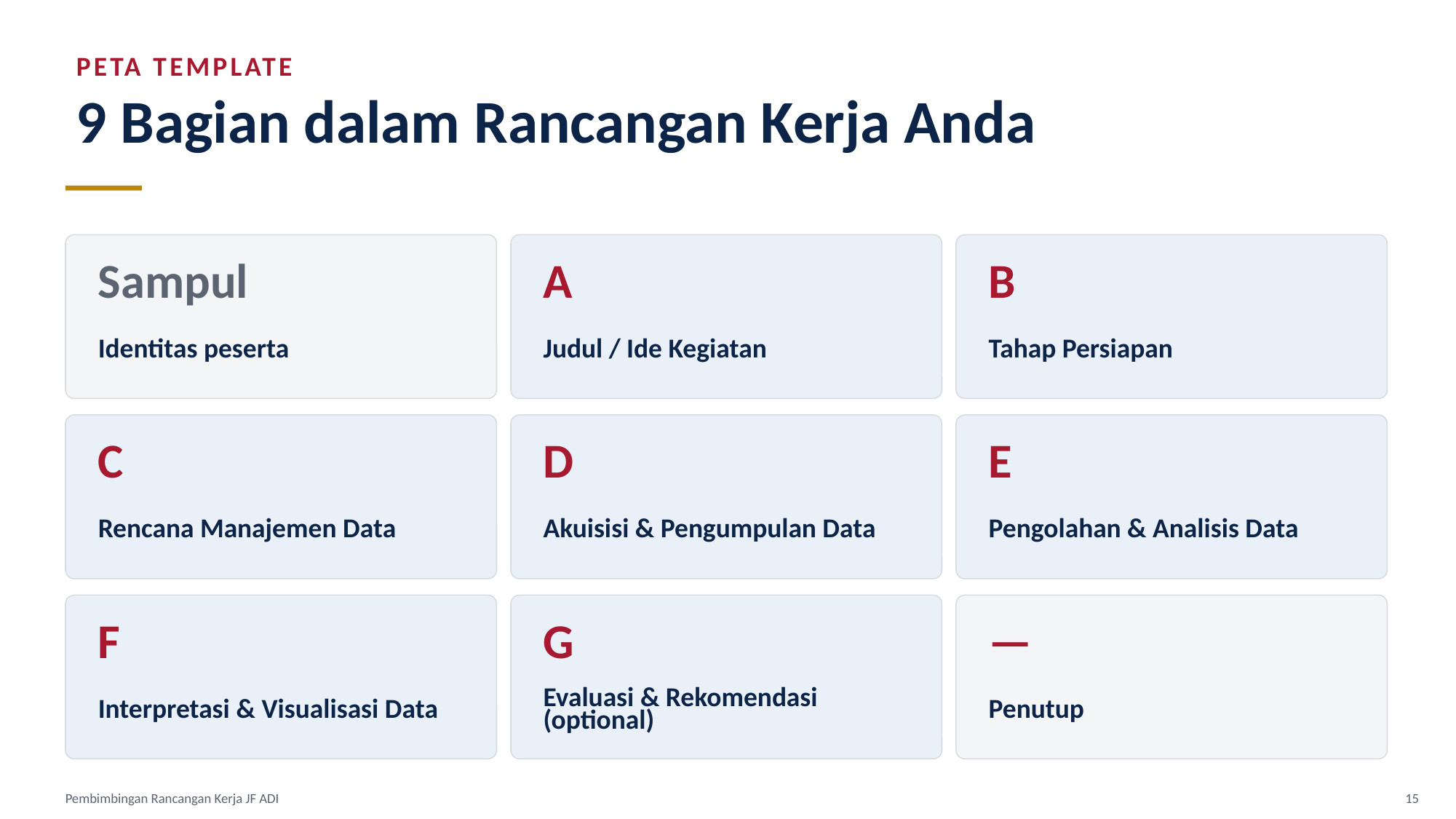

PETA TEMPLATE
9 Bagian dalam Rancangan Kerja Anda

Sampul
A
B
Identitas peserta
Judul / Ide Kegiatan
Tahap Persiapan

C
D
E
Rencana Manajemen Data
Akuisisi & Pengumpulan Data
Pengolahan & Analisis Data

F
G
—
Interpretasi & Visualisasi Data
Evaluasi & Rekomendasi (optional)
Penutup
Pembimbingan Rancangan Kerja JF ADI
15